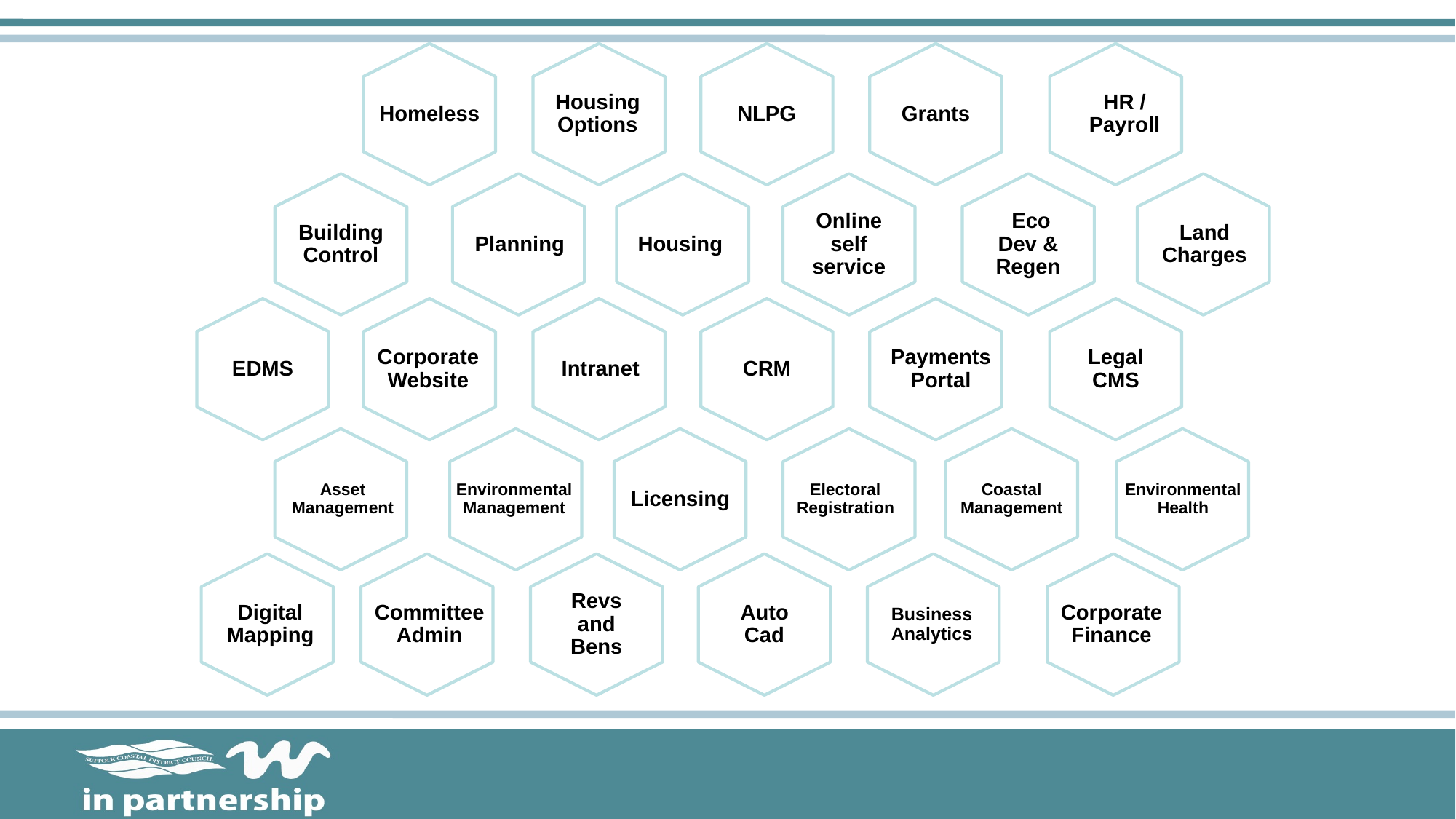

Homeless

Housing Options

NLPG

Grants

HR / Payroll

Building Control

Planning

Housing

Online self service

 Eco Dev & Regen

Land Charges

EDMS

Corporate Website

Intranet

CRM

Payments Portal

Legal CMS

Asset Management

Environmental Management

Licensing

Electoral Registration

Coastal Management

Environmental Health

Digital Mapping

Committee Admin

Revs and Bens

Auto Cad

Business Analytics

Corporate Finance